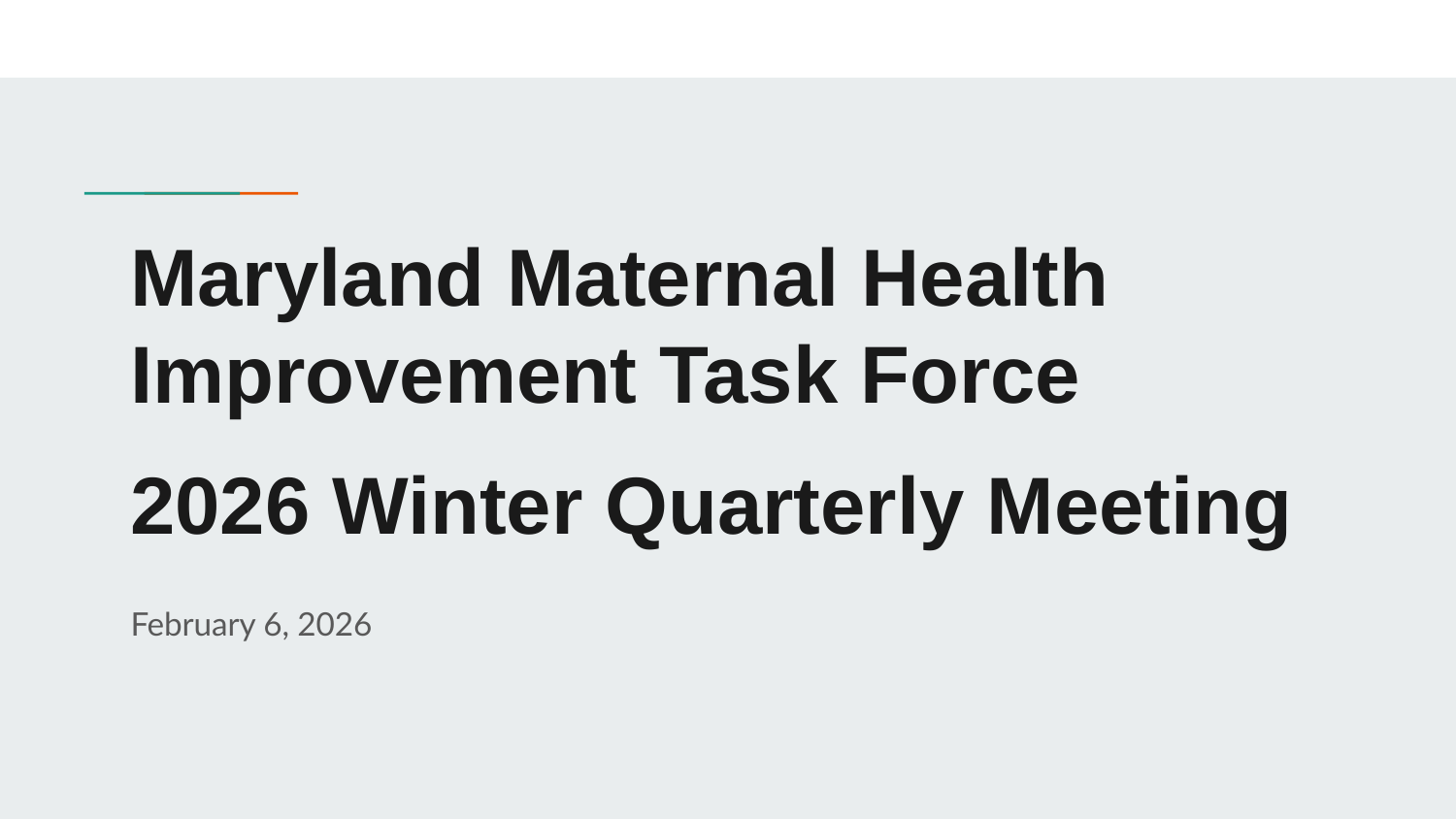

# Maryland Maternal Health Improvement Task Force

2026 Winter Quarterly Meeting
February 6, 2026